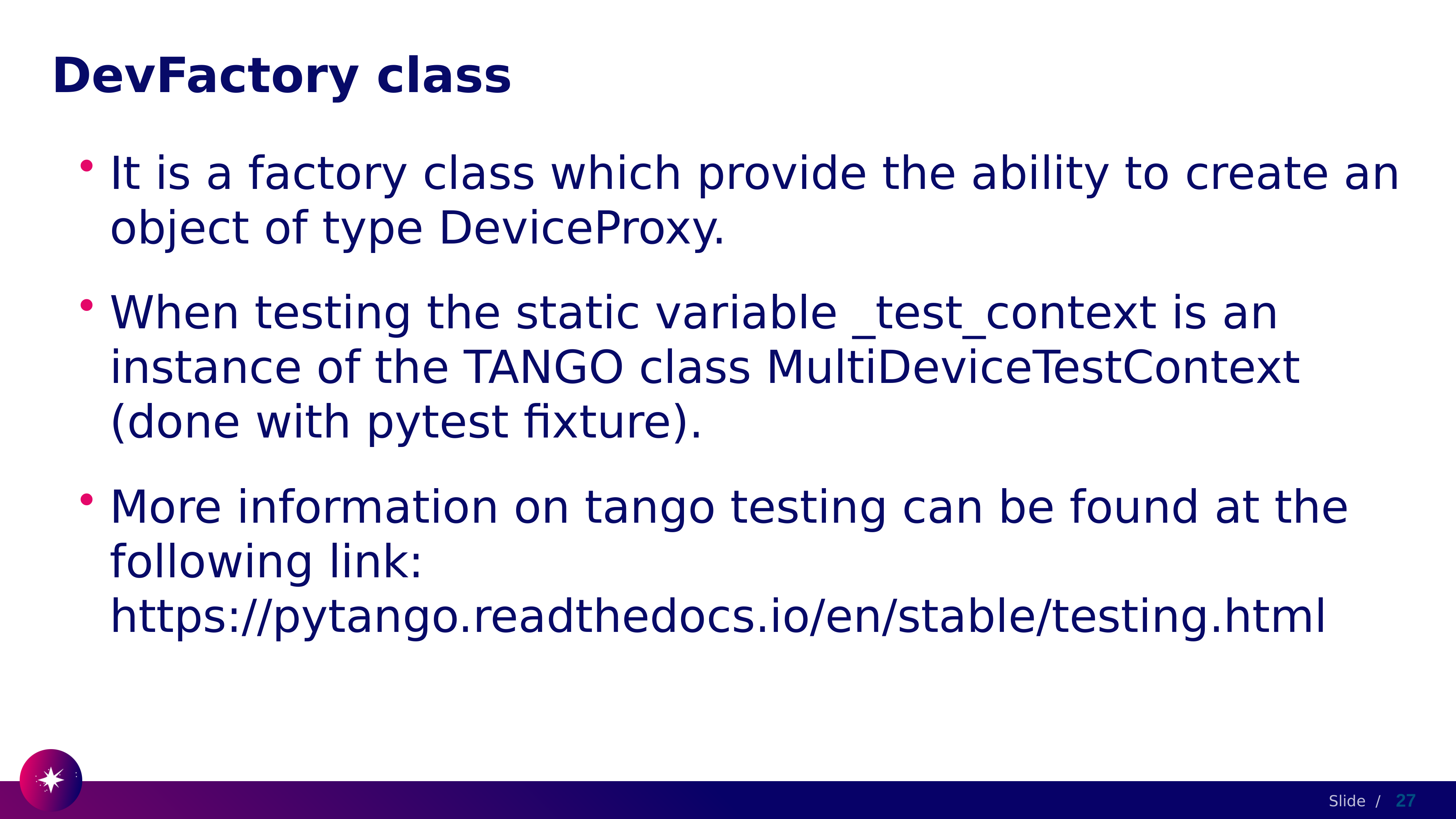

# DevFactory class
It is a factory class which provide the ability to create an object of type DeviceProxy.
When testing the static variable _test_context is an instance of the TANGO class MultiDeviceTestContext (done with pytest fixture).
More information on tango testing can be found at the following link:  https://pytango.readthedocs.io/en/stable/testing.html

27